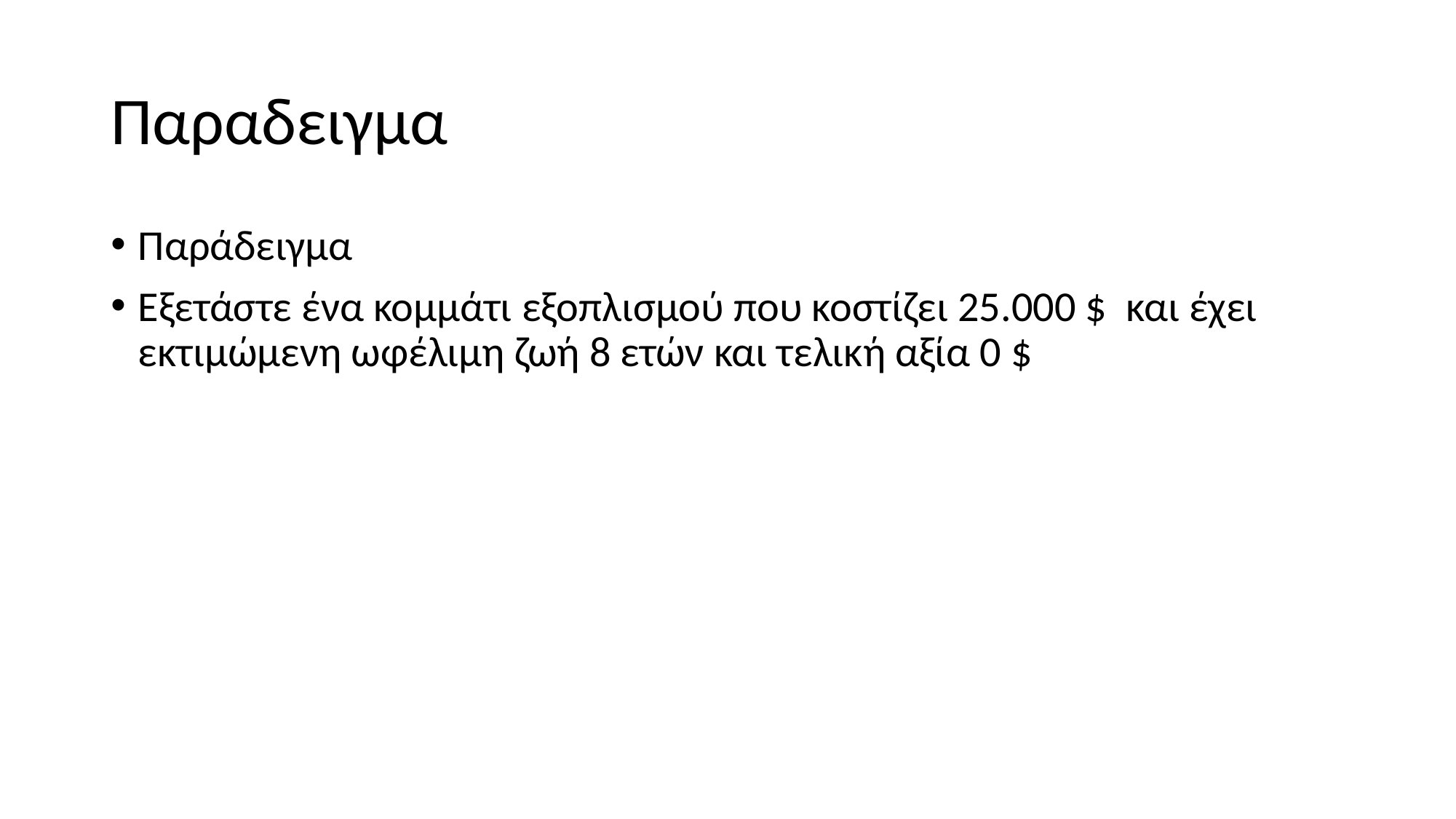

# Παραδειγμα
Παράδειγμα
Εξετάστε ένα κομμάτι εξοπλισμού που κοστίζει 25.000 $  και έχει εκτιμώμενη ωφέλιμη ζωή 8 ετών και τελική αξία 0 $